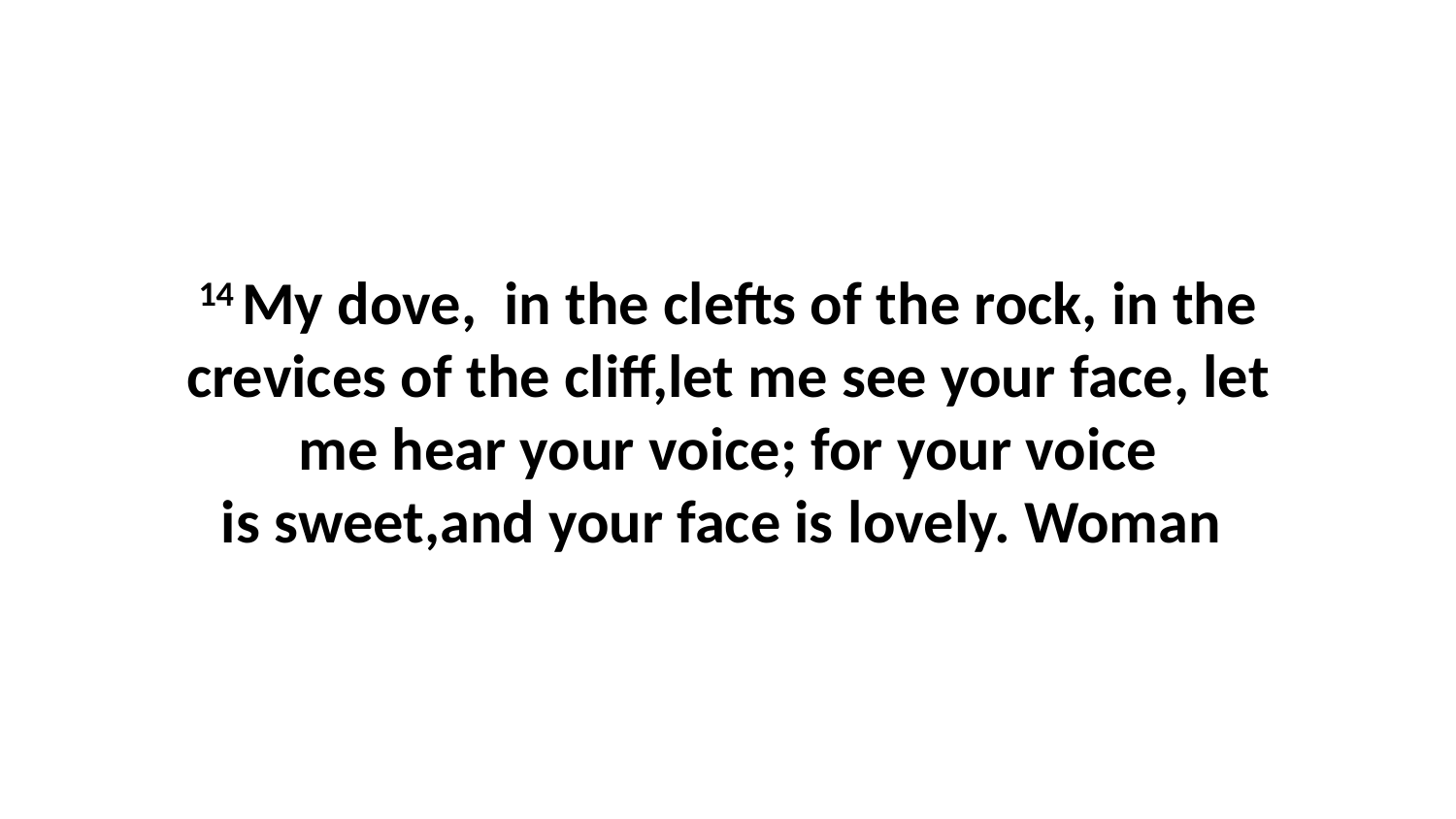

14 My dove,  in the clefts of the rock, in the crevices of the cliff,let me see your face, let me hear your voice; for your voice is sweet,and your face is lovely. Woman